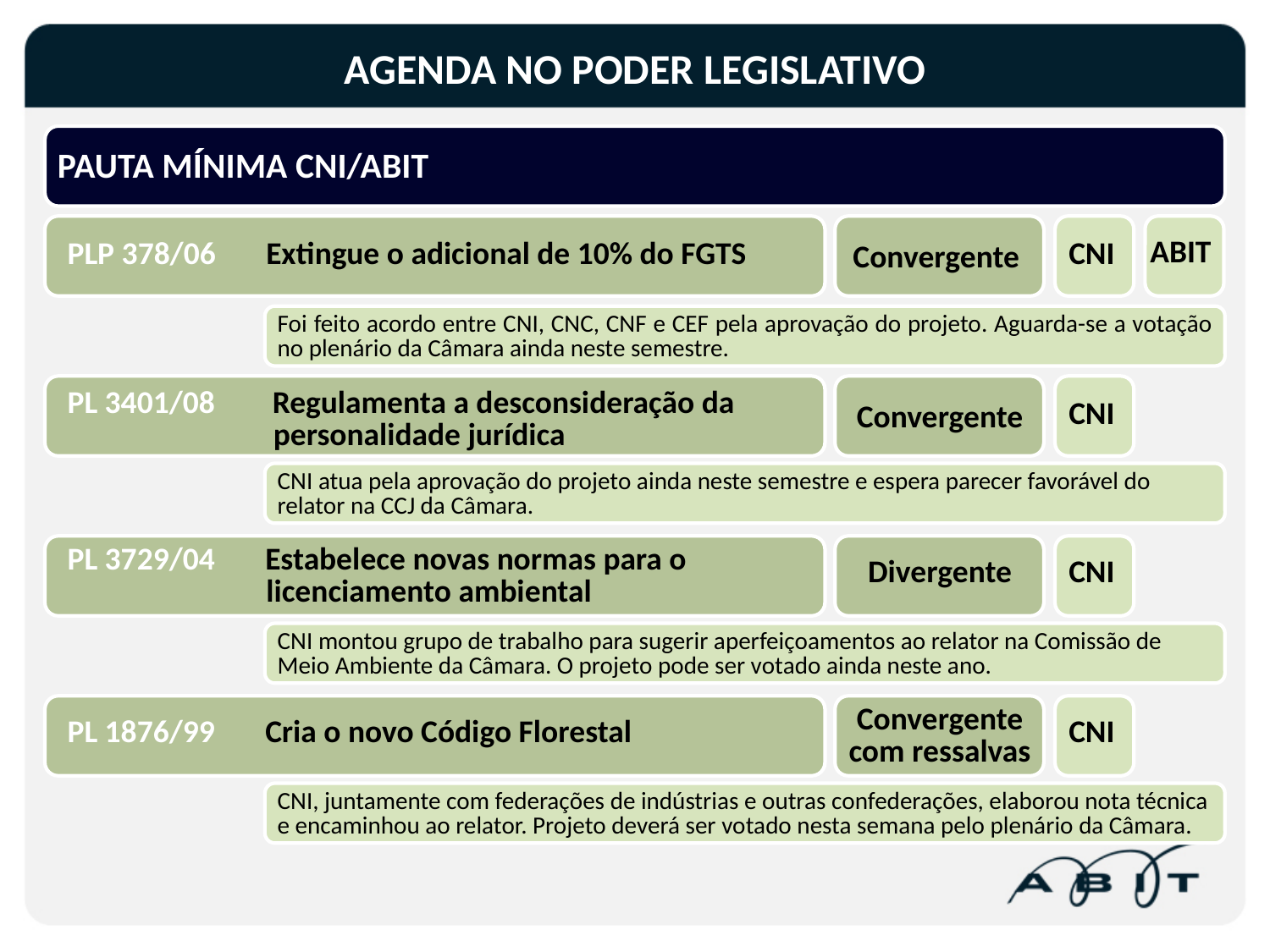

# AGENDA NO PODER LEGISLATIVO

PAUTA MÍNIMA CNI/ABIT

PLP 378/06       Extingue o adicional de 10% do FGTS
CNI
ABIT
Convergente

Foi feito acordo entre CNI, CNC, CNF e CEF pela aprovação do projeto. Aguarda-se a votação no plenário da Câmara ainda neste semestre.

PL 3401/08        Regulamenta a desconsideração da        	           personalidade jurídica
CNI
Convergente

CNI atua pela aprovação do projeto ainda neste semestre e espera parecer favorável do relator na CCJ da Câmara.

PL 3729/04       Estabelece novas normas para o 	         	          licenciamento ambiental
CNI
Divergente

CNI montou grupo de trabalho para sugerir aperfeiçoamentos ao relator na Comissão de Meio Ambiente da Câmara. O projeto pode ser votado ainda neste ano.

Convergente com ressalvas
CNI
PL 1876/99       Cria o novo Código Florestal

CNI, juntamente com federações de indústrias e outras confederações, elaborou nota técnica e encaminhou ao relator. Projeto deverá ser votado nesta semana pelo plenário da Câmara.